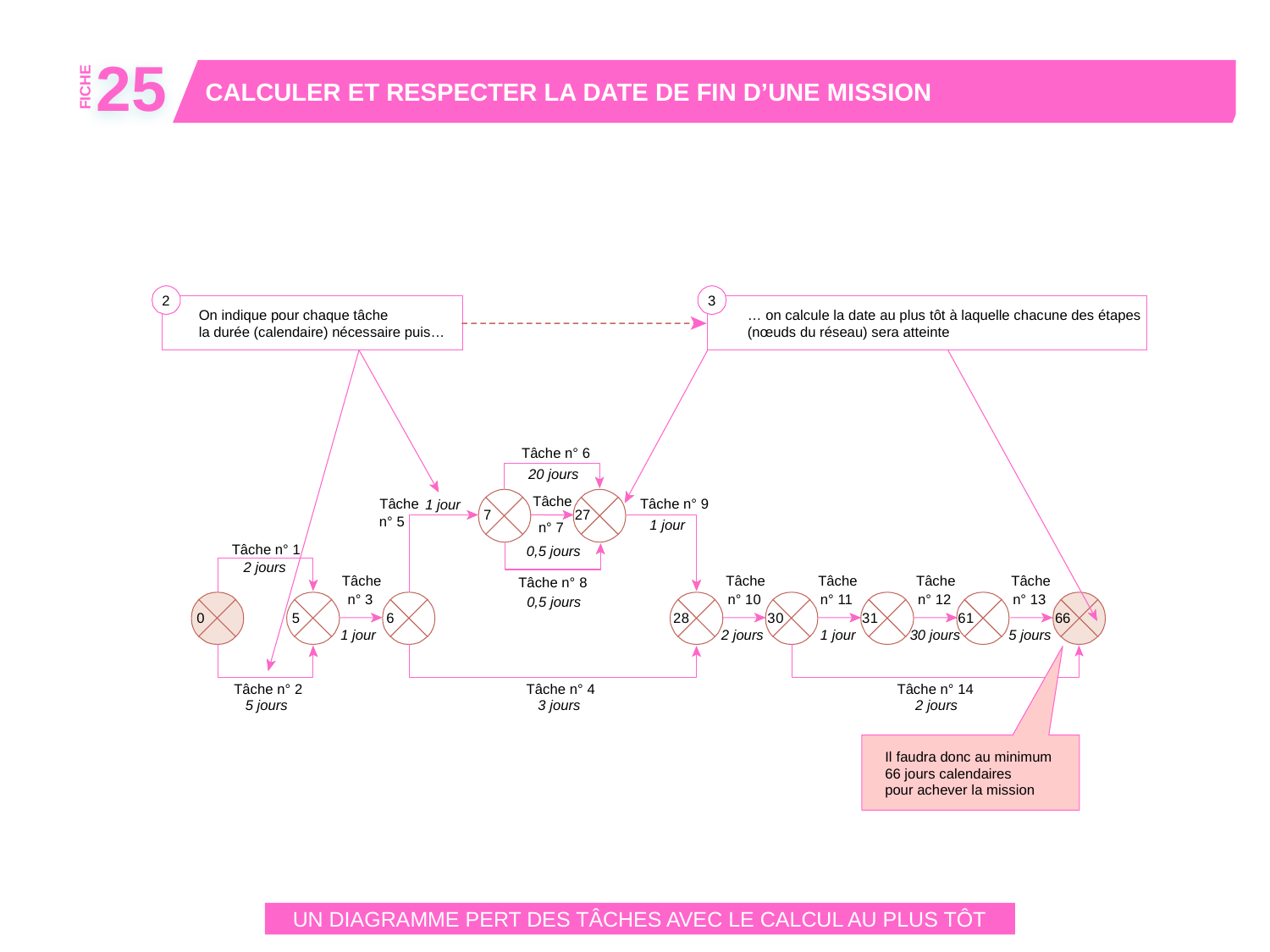

25

CALCULER ET RESPECTER LA DATE DE FIN D’UNE MISSION
FICHE

2
3
On indique pour chaque tâche
la durée (calendaire) nécessaire puis…
… on calcule la date au plus tôt à laquelle chacune des étapes
(nœuds du réseau) sera atteinte

Tâche n° 6
20 jours

Tâche
Tâche n° 9
Tâche
1 jour
7
27
n° 5
1 jour
n° 7
Tâche n° 1
0,5 jours
2 jours
Tâche
Tâche
Tâche
Tâche
Tâche
Tâche n° 8
n° 3
n° 10
n° 11
n° 12
n° 13
0,5 jours

0
5
6
2
8
3
0
3
1
6
1
66
1 jour
2 jours
1 jour
30 jours
5 jours

Tâche n° 2
Tâche n° 4
Tâche n° 14
5 jours
3 jours
2 jours
Il faudra donc au minimum
66 jours calendaires
pour achever la mission
UN DIAGRAMME PERT DES TÂCHES AVEC LE CALCUL AU PLUS TÔT